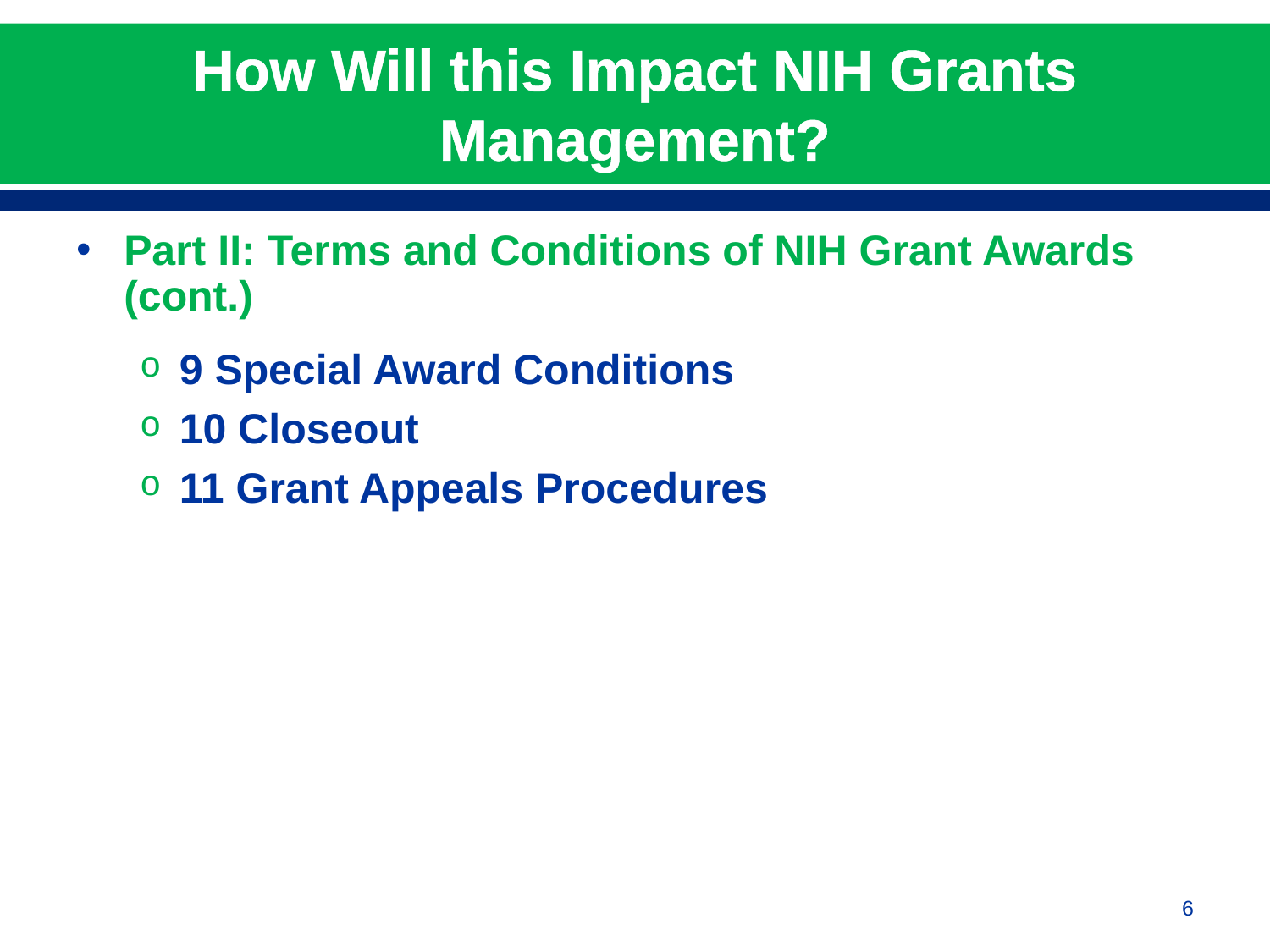

# How Will this Impact NIH Grants Management?
Part II: Terms and Conditions of NIH Grant Awards (cont.)
9 Special Award Conditions
10 Closeout
11 Grant Appeals Procedures

6